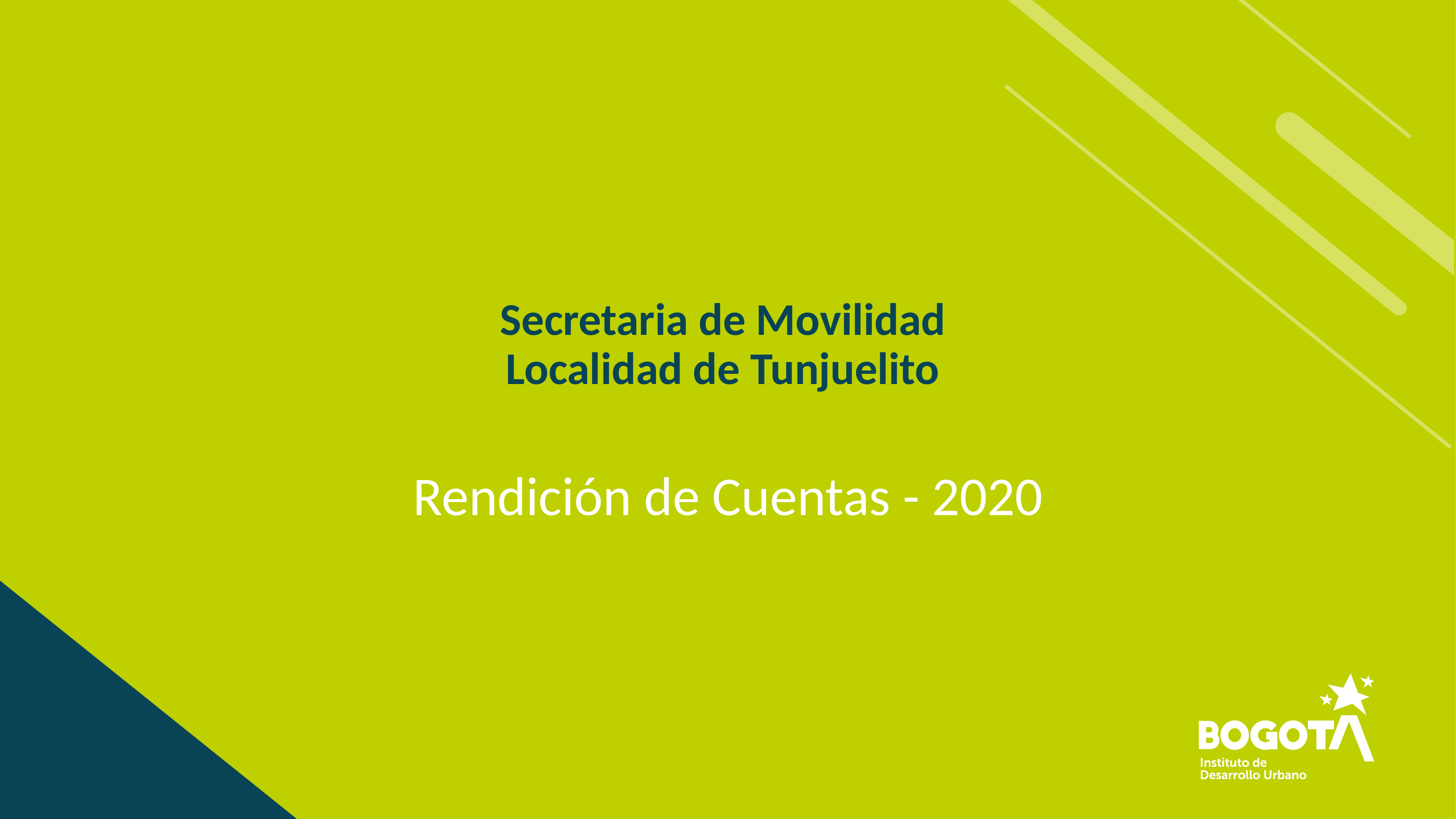

# Secretaria de Movilidad Localidad de Tunjuelito
Rendición de Cuentas - 2020